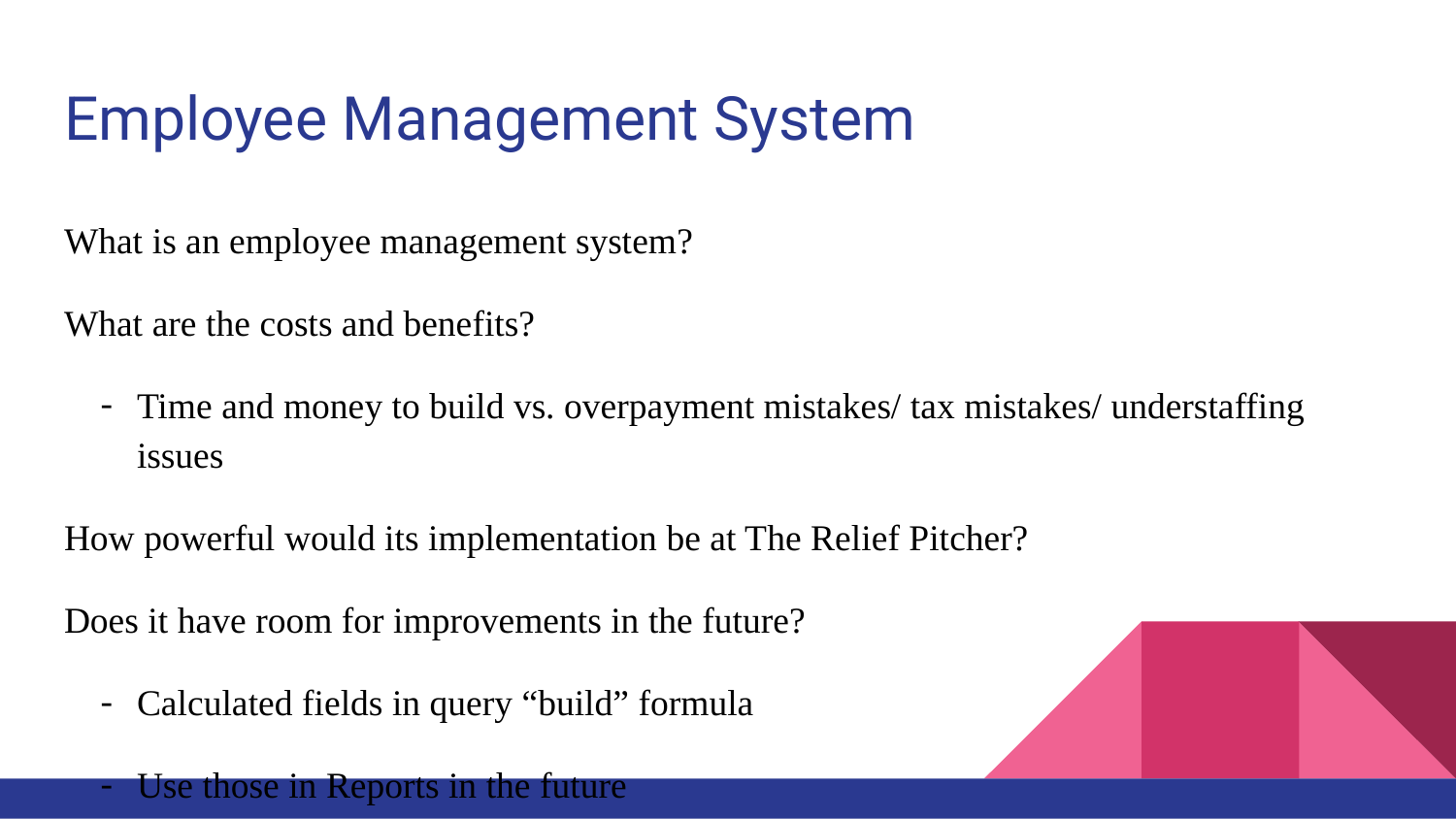

# Employee Management System
What is an employee management system?
What are the costs and benefits?
Time and money to build vs. overpayment mistakes/ tax mistakes/ understaffing issues
How powerful would its implementation be at The Relief Pitcher?
Does it have room for improvements in the future?
Calculated fields in query “build” formula
Use those in Reports in the future